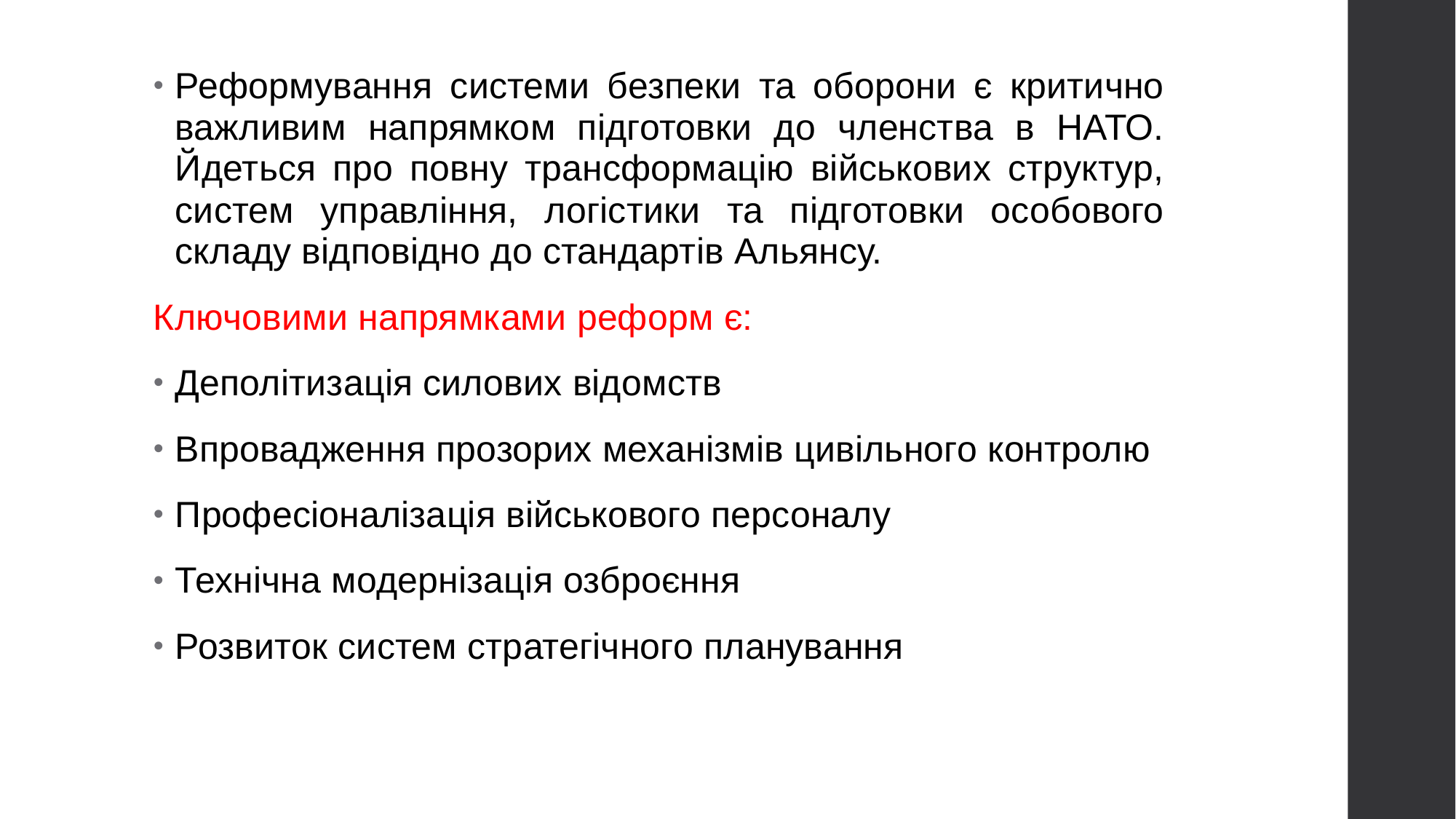

Реформування системи безпеки та оборони є критично важливим напрямком підготовки до членства в НАТО. Йдеться про повну трансформацію військових структур, систем управління, логістики та підготовки особового складу відповідно до стандартів Альянсу.
Ключовими напрямками реформ є:
Деполітизація силових відомств
Впровадження прозорих механізмів цивільного контролю
Професіоналізація військового персоналу
Технічна модернізація озброєння
Розвиток систем стратегічного планування